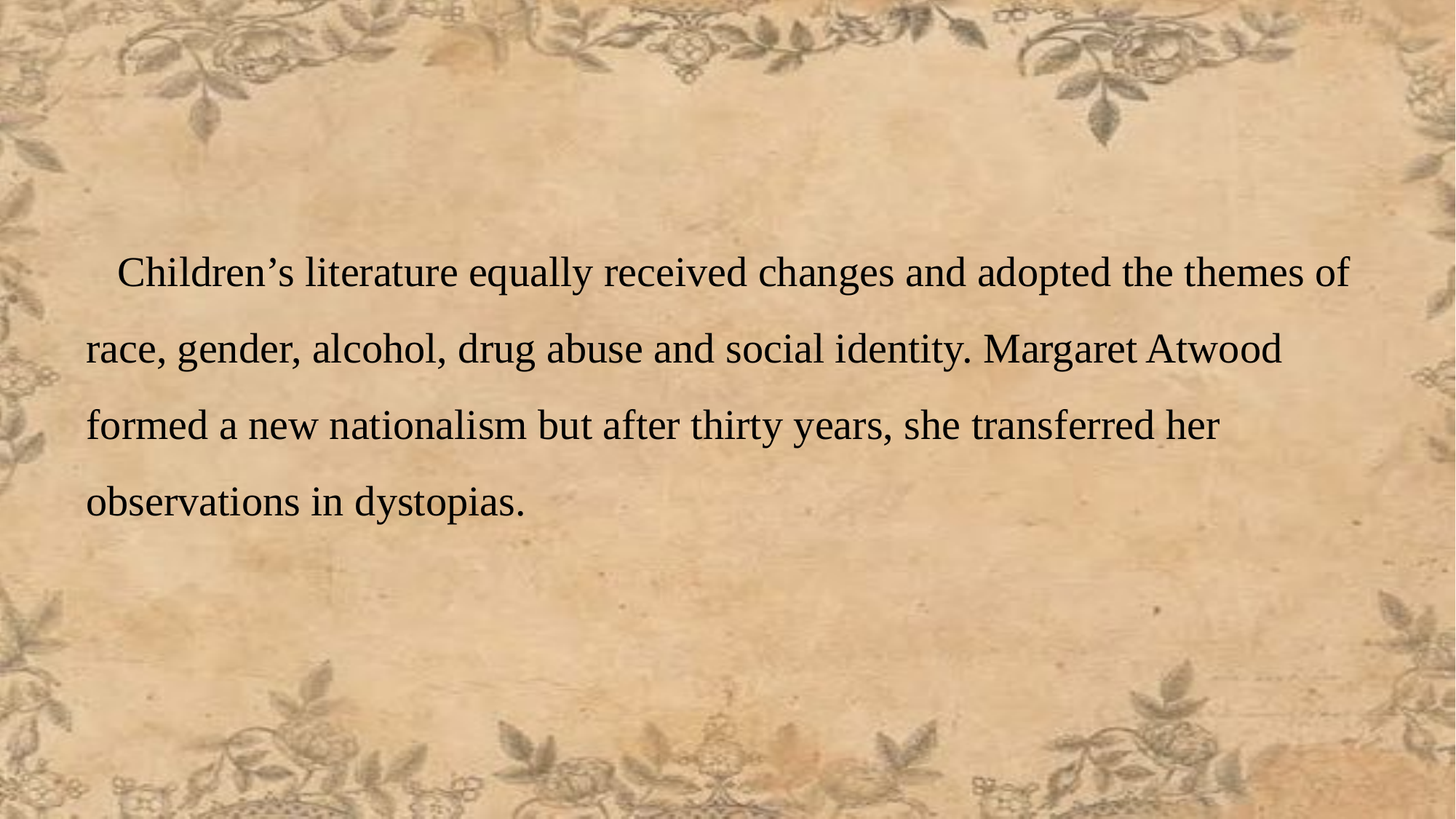

Children’s literature equally received changes and adopted the themes of race, gender, alcohol, drug abuse and social identity. Margaret Atwood formed a new nationalism but after thirty years, she transferred her observations in dystopias.